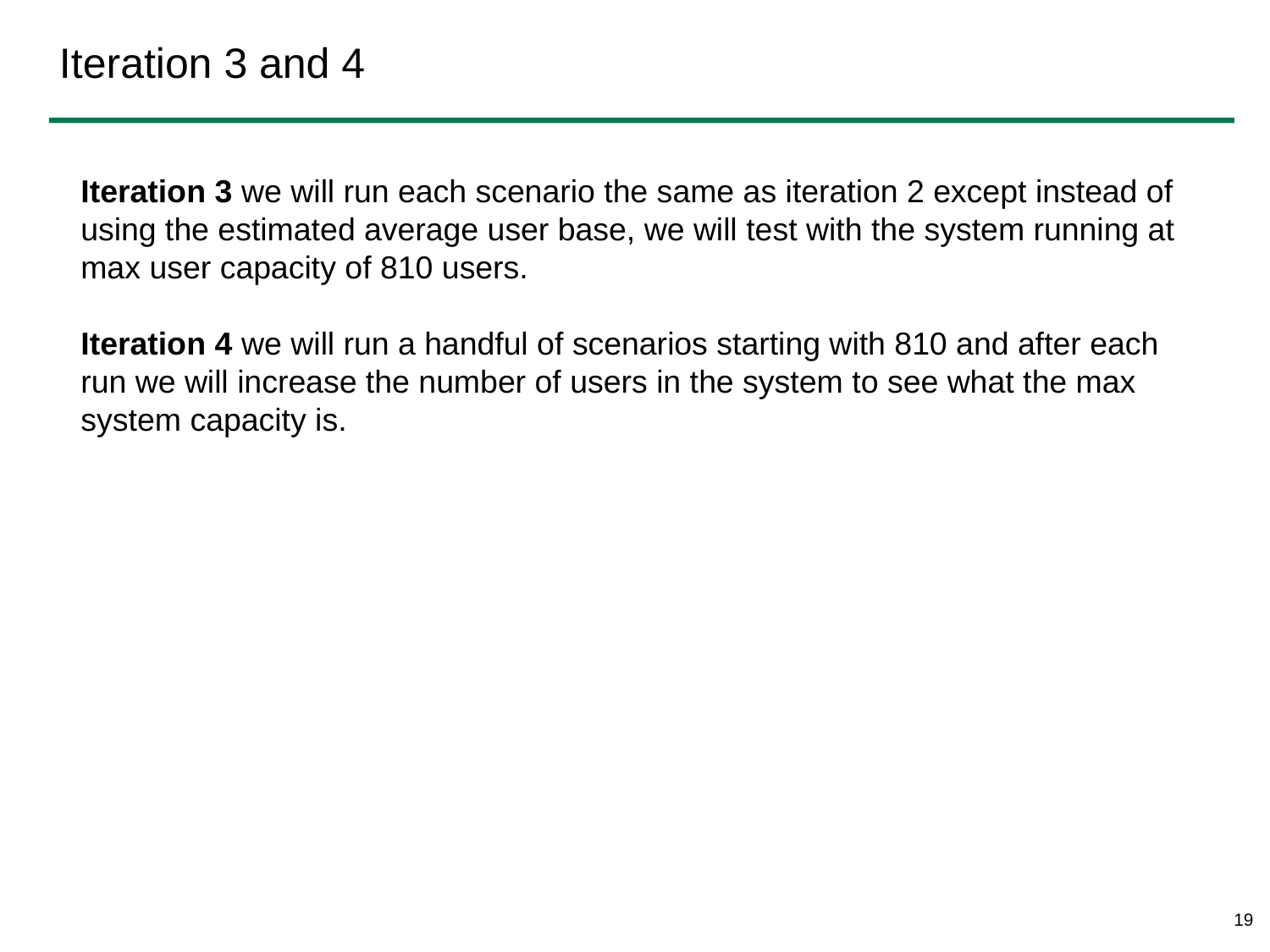

# Iteration 3 and 4
Iteration 3 we will run each scenario the same as iteration 2 except instead of using the estimated average user base, we will test with the system running at max user capacity of 810 users.

Iteration 4 we will run a handful of scenarios starting with 810 and after each run we will increase the number of users in the system to see what the max system capacity is.
19